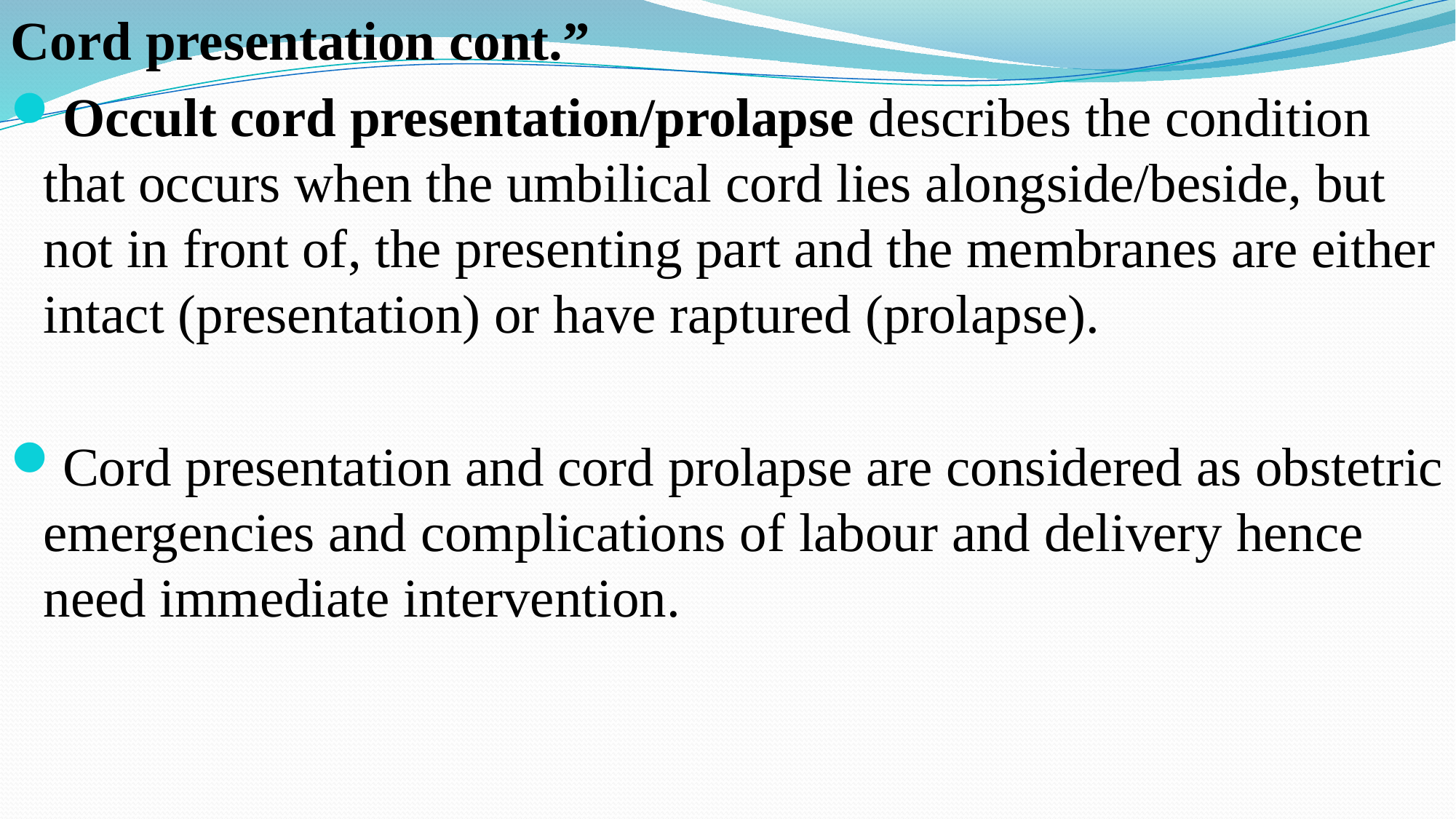

Cord presentation cont.”
Occult cord presentation/prolapse describes the condition that occurs when the umbilical cord lies alongside/beside, but not in front of, the presenting part and the membranes are either intact (presentation) or have raptured (prolapse).

Cord presentation and cord prolapse are considered as obstetric emergencies and complications of labour and delivery hence need immediate intervention.